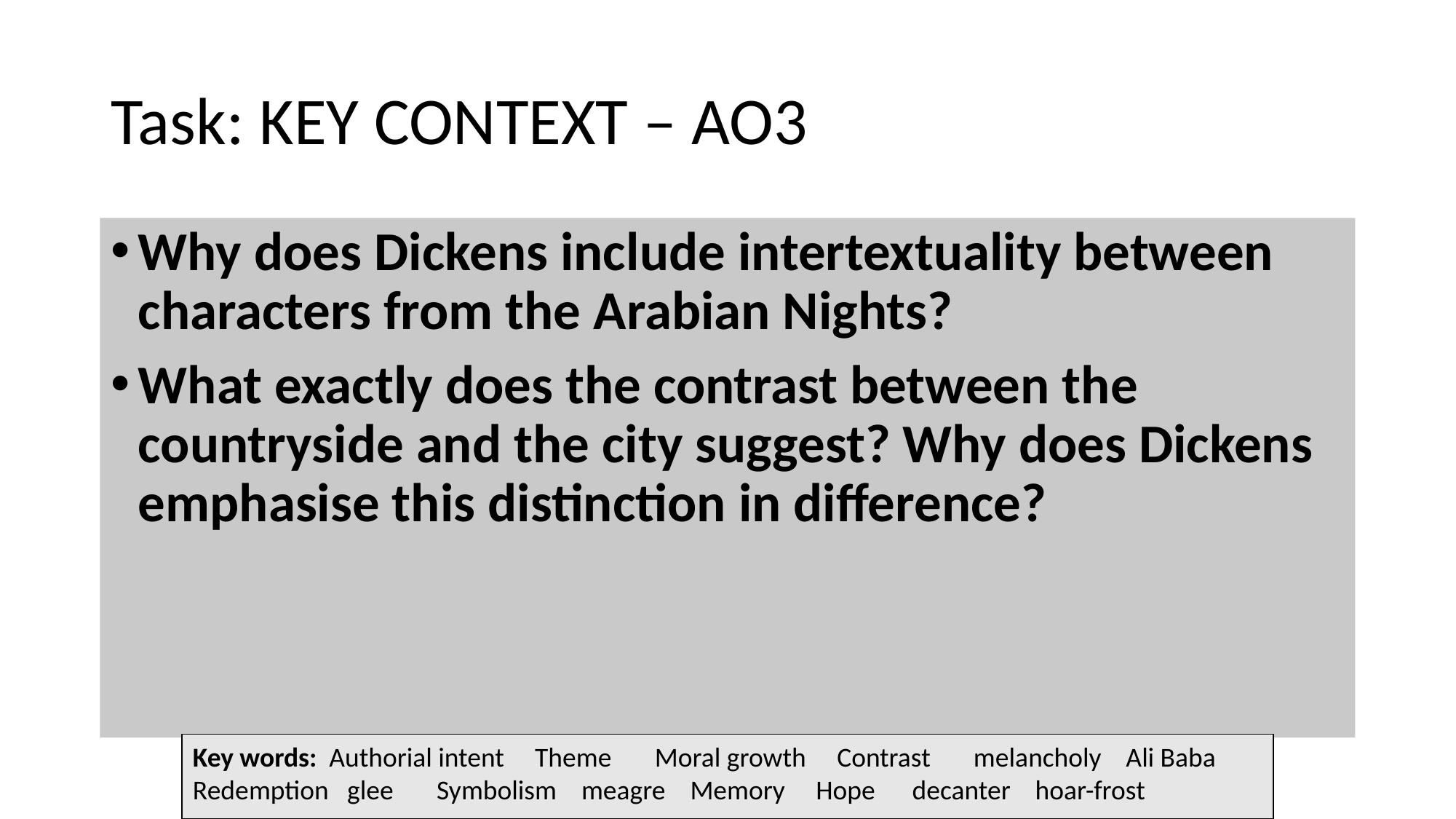

# Task: KEY CONTEXT – AO3
Why does Dickens include intertextuality between characters from the Arabian Nights?
What exactly does the contrast between the countryside and the city suggest? Why does Dickens emphasise this distinction in difference?
Key words:  Authorial intent     Theme       Moral growth     Contrast       melancholy    Ali Baba   Redemption   glee       Symbolism    meagre    Memory     Hope      decanter    hoar-frost